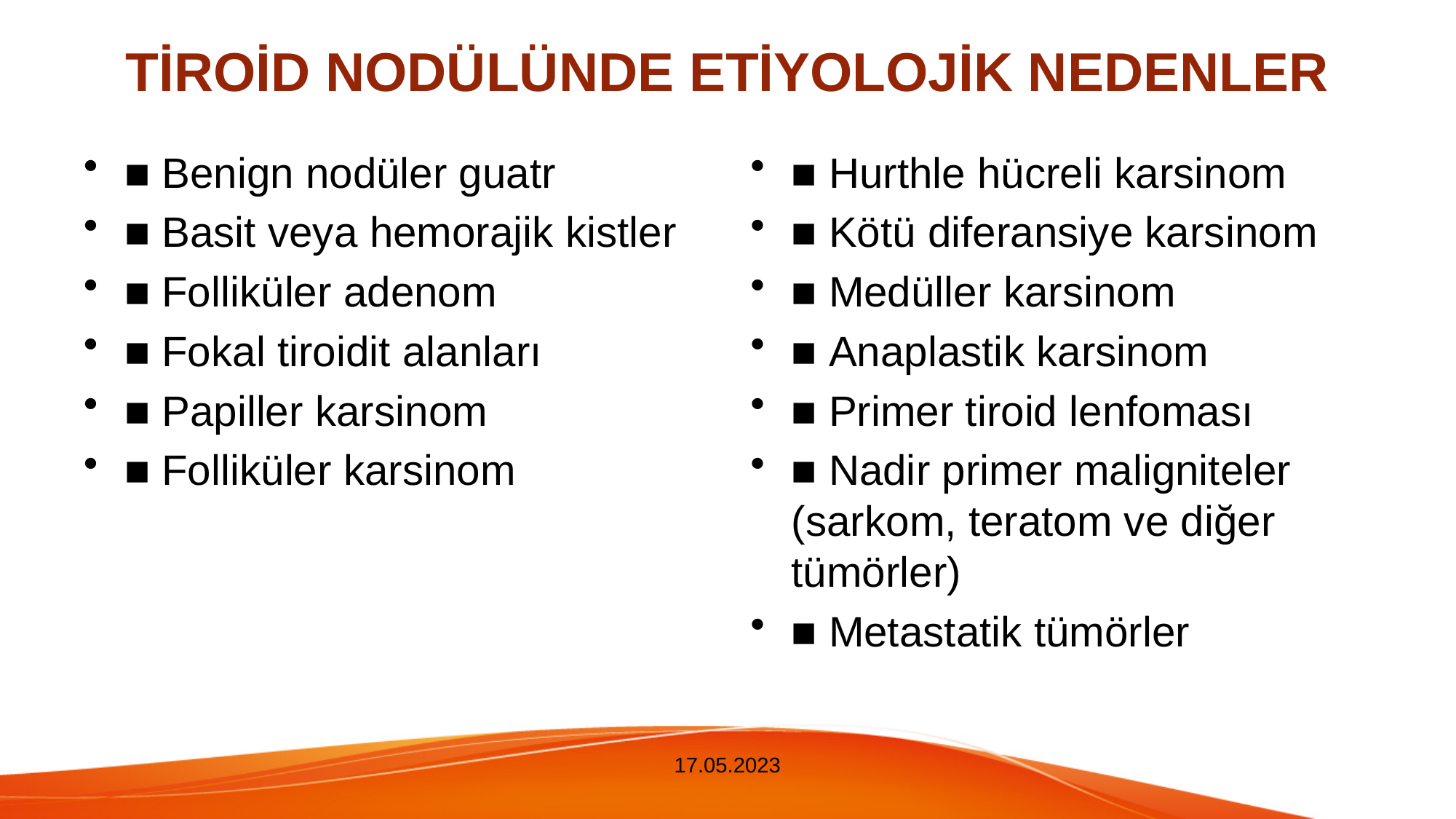

# TİROİD NODÜLÜNDE ETİYOLOJİK NEDENLER
■ Benign nodüler guatr
■ Basit veya hemorajik kistler
■ Folliküler adenom
■ Fokal tiroidit alanları
■ Papiller karsinom
■ Folliküler karsinom

■ Hurthle hücreli karsinom
■ Kötü diferansiye karsinom
■ Medüller karsinom
■ Anaplastik karsinom
■ Primer tiroid lenfoması
■ Nadir primer maligniteler (sarkom, teratom ve diğer tümörler)
■ Metastatik tümörler
17.05.2023